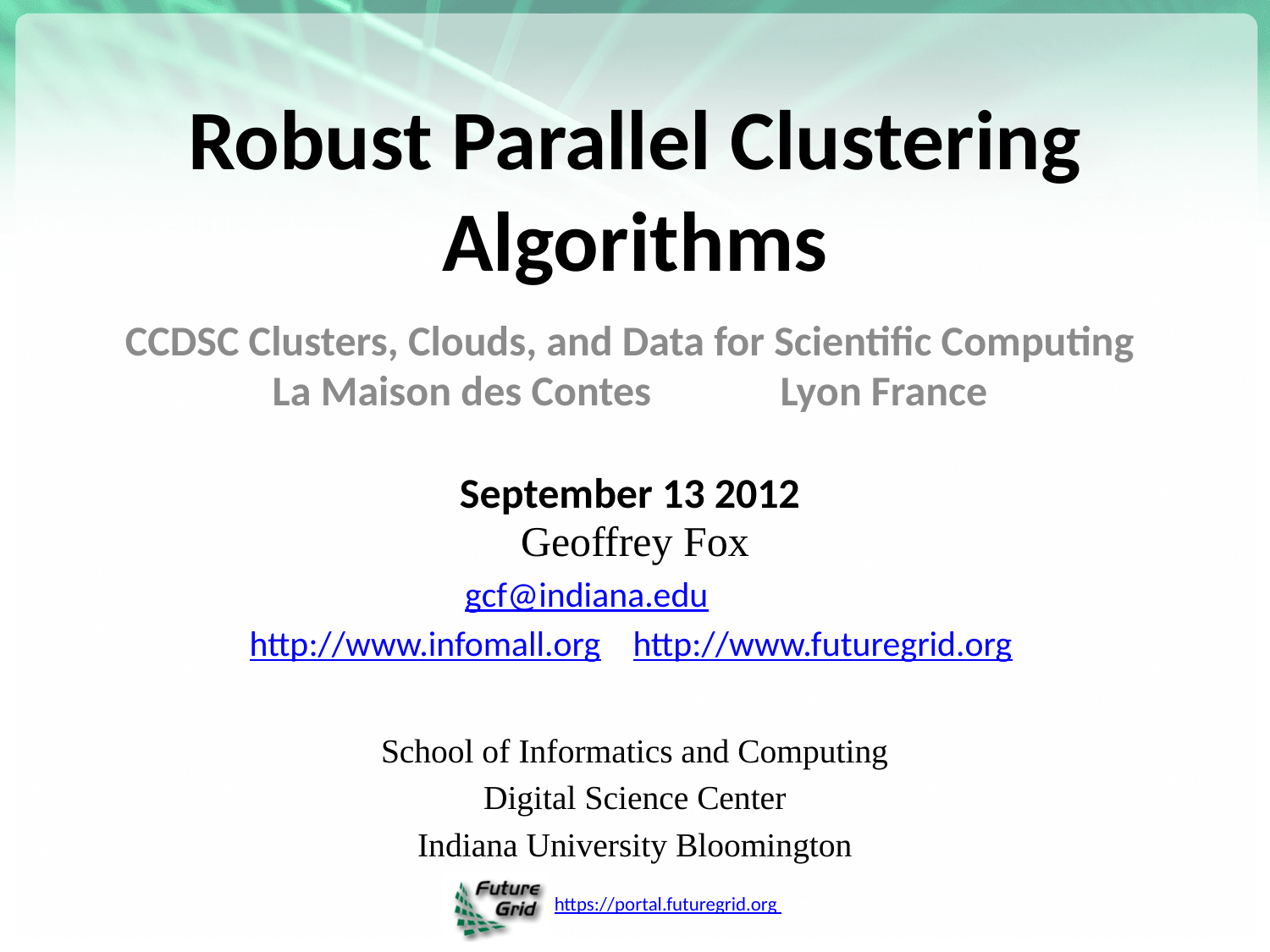

# Robust Parallel Clustering Algorithms
CCDSC Clusters, Clouds, and Data for Scientific Computing
La Maison des Contes		Lyon France
September 13 2012
Geoffrey Fox
gcf@indiana.edu
 http://www.infomall.org    http://www.futuregrid.org

School of Informatics and Computing
Digital Science Center
Indiana University Bloomington